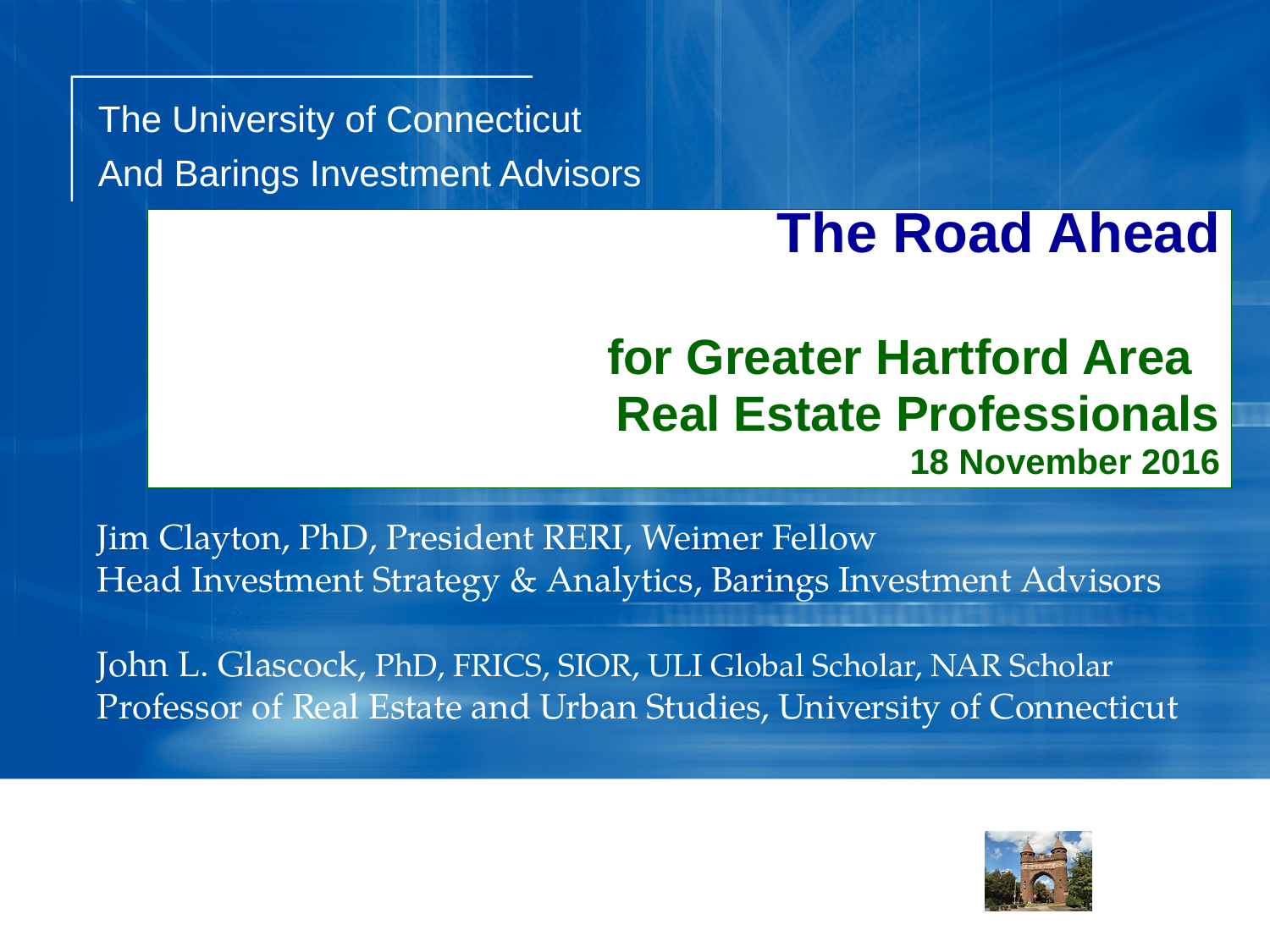

# The Road Ahead for Greater Hartford Area Real Estate Professionals 18 November 2016
Jim Clayton, PhD, President RERI, Weimer Fellow
Head Investment Strategy & Analytics, Barings Investment Advisors

John L. Glascock, PhD, FRICS, SIOR, ULI Global Scholar, NAR Scholar
Professor of Real Estate and Urban Studies, University of Connecticut